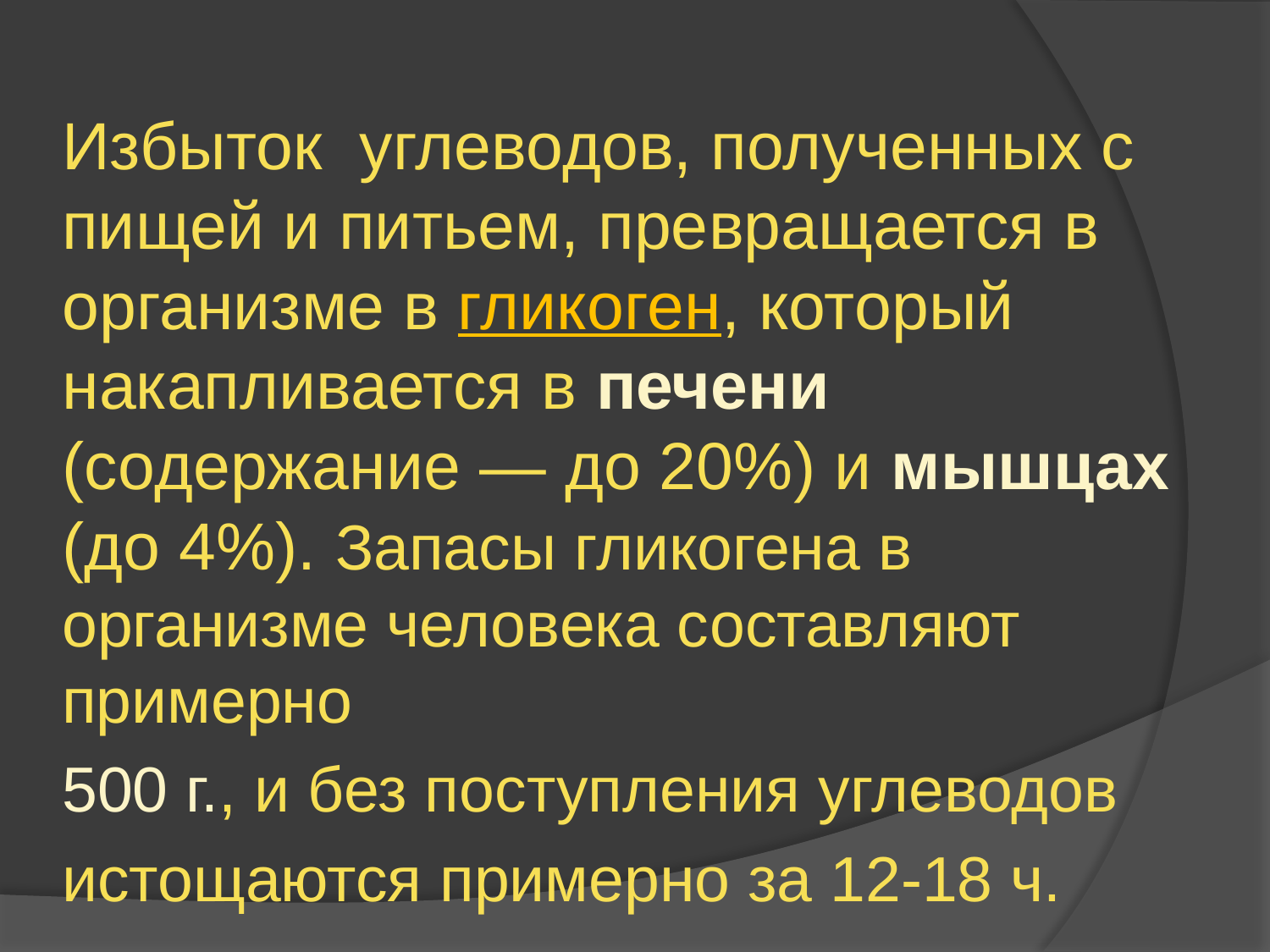

Избыток  углеводов, полученных с пищей и питьем, превращается в организме в гликоген, который накапливается в печени (содержание — до 20%) и мышцах (до 4%). Запасы гликогена в организме человека составляют примерно
500 г., и без поступления углеводов
истощаются примерно за 12-18 ч.